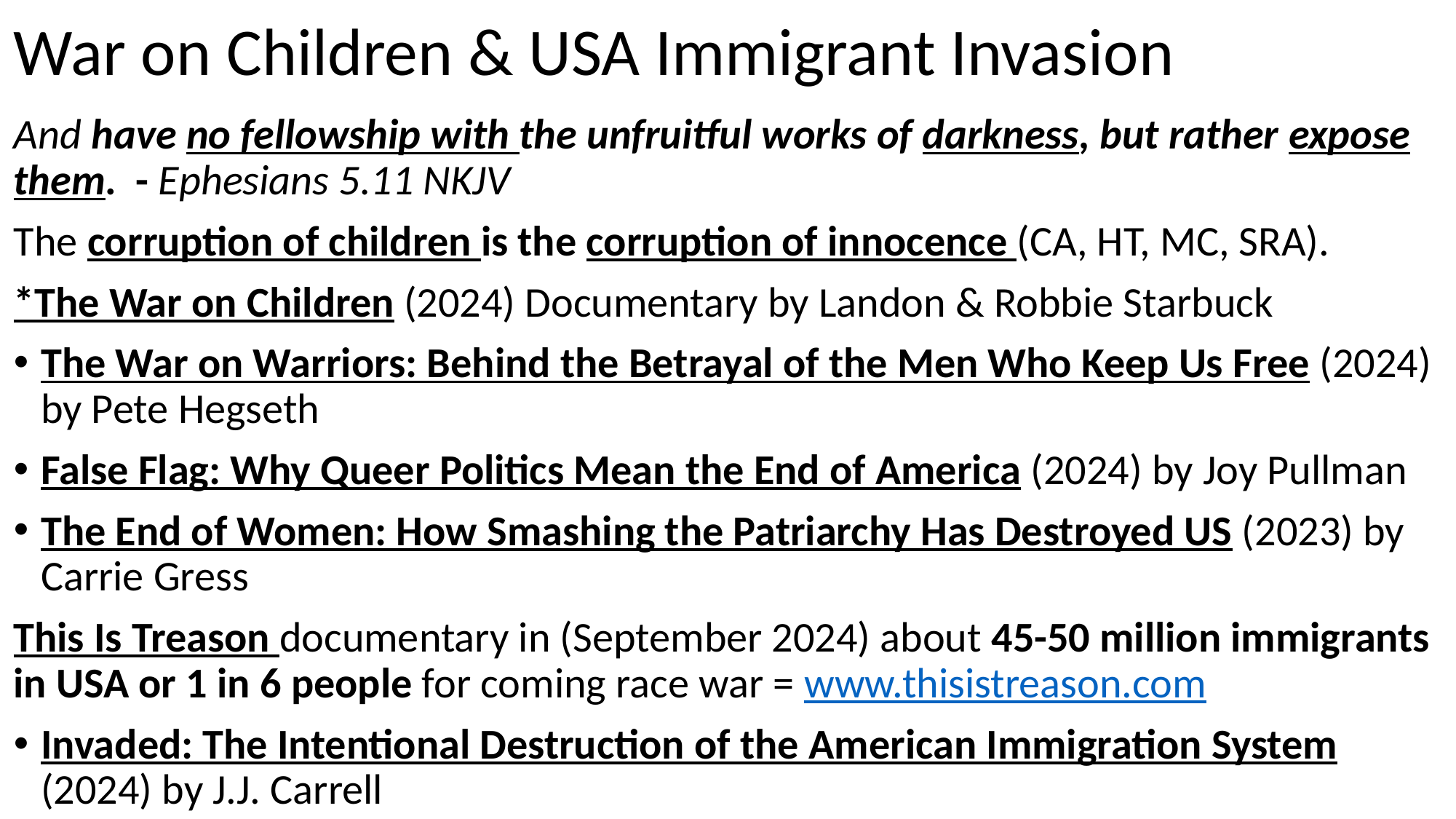

# War on Children & USA Immigrant Invasion
And have no fellowship with the unfruitful works of darkness, but rather expose them.  - Ephesians 5.11 NKJV
The corruption of children is the corruption of innocence (CA, HT, MC, SRA).
*The War on Children (2024) Documentary by Landon & Robbie Starbuck
The War on Warriors: Behind the Betrayal of the Men Who Keep Us Free (2024) by Pete Hegseth
False Flag: Why Queer Politics Mean the End of America (2024) by Joy Pullman
The End of Women: How Smashing the Patriarchy Has Destroyed US (2023) by Carrie Gress
This Is Treason documentary in (September 2024) about 45-50 million immigrants in USA or 1 in 6 people for coming race war = www.thisistreason.com
Invaded: The Intentional Destruction of the American Immigration System (2024) by J.J. Carrell